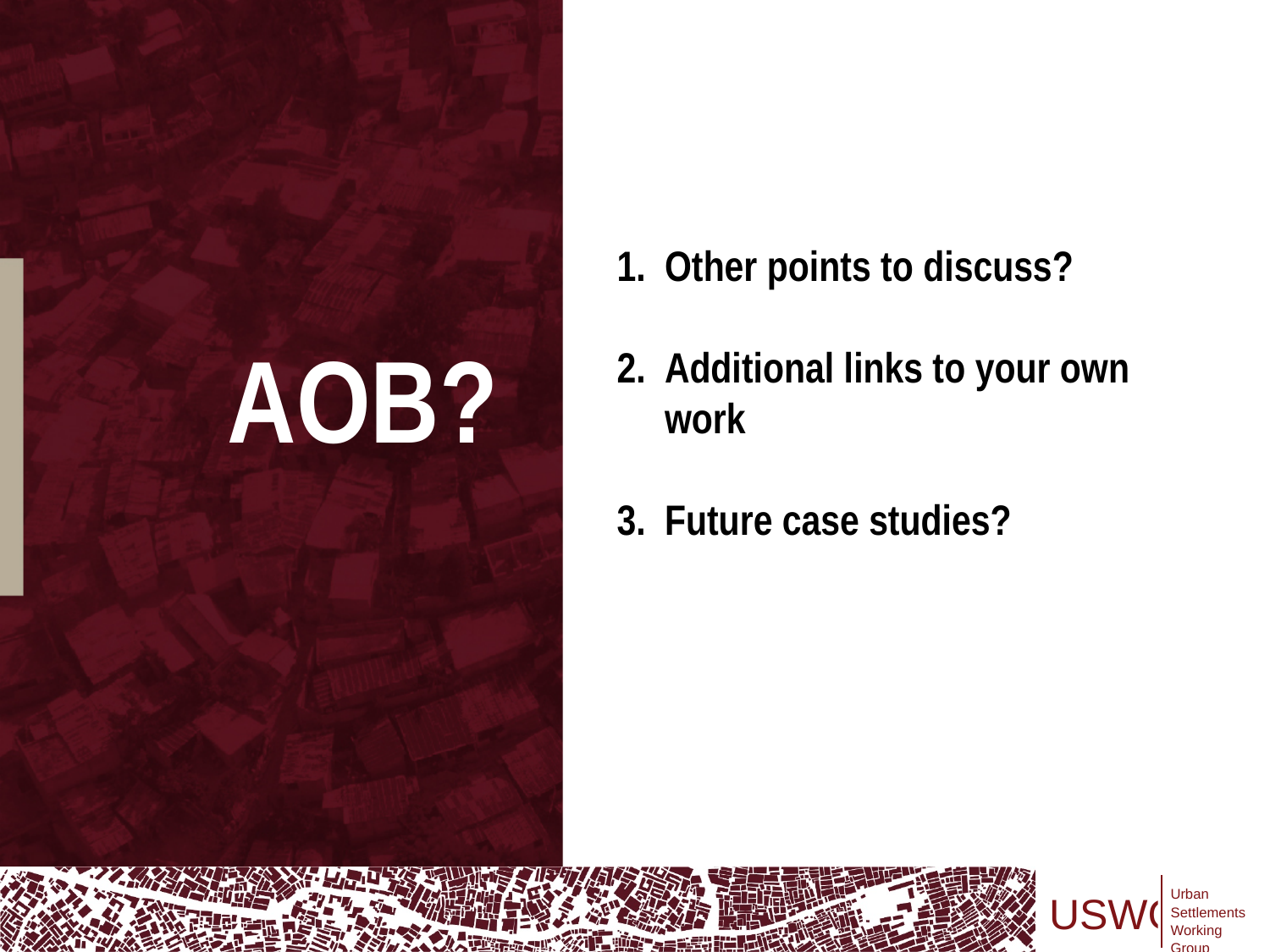

# AOB?
Other points to discuss?

Additional links to your own work

Future case studies?

USWG
Urban
Settlements
Working Group